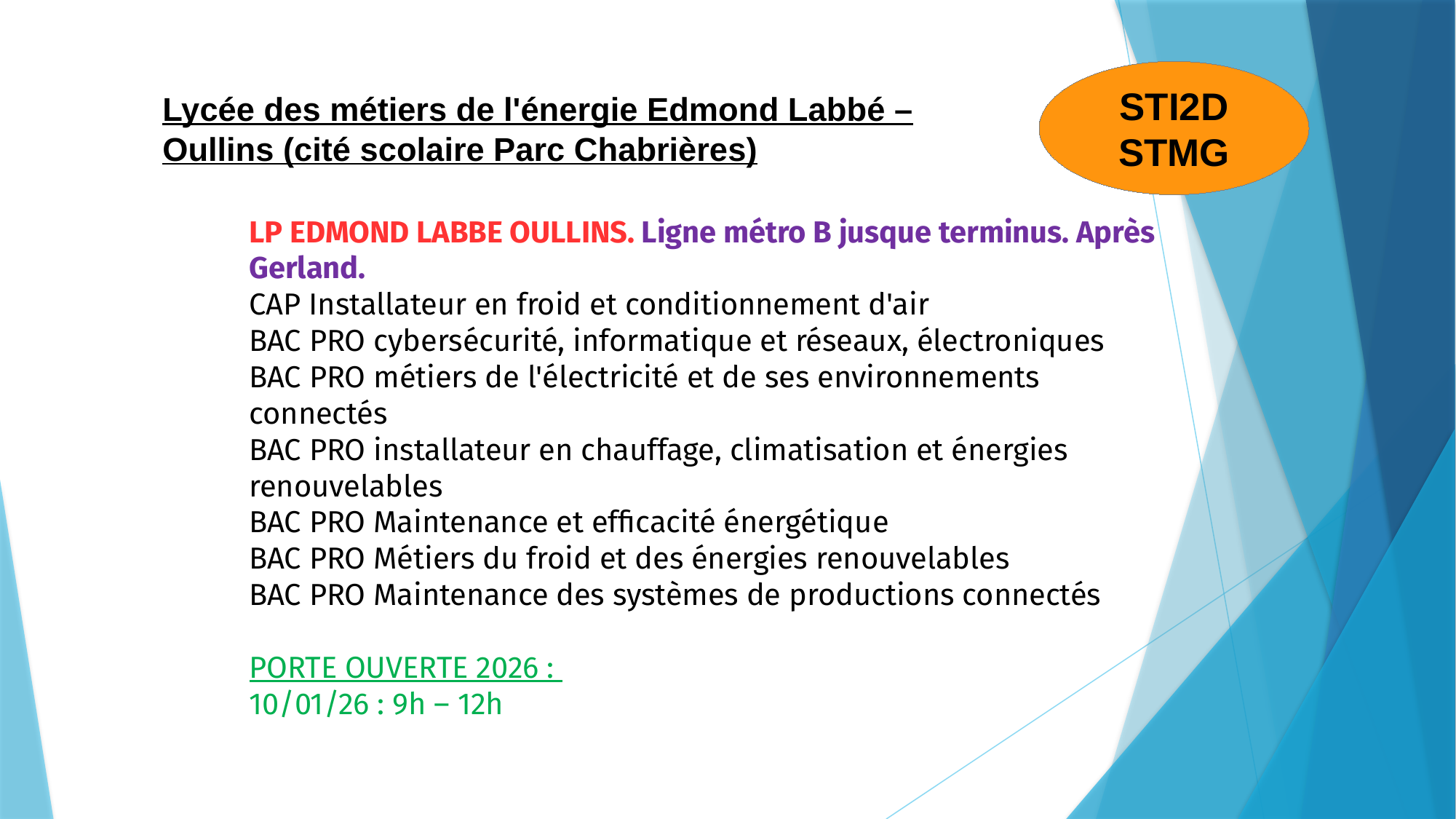

STI2D
STMG
Lycée des métiers de l'énergie Edmond Labbé – Oullins (cité scolaire Parc Chabrières)
LP EDMOND LABBE OULLINS. Ligne métro B jusque terminus. Après Gerland.
CAP Installateur en froid et conditionnement d'air
BAC PRO cybersécurité, informatique et réseaux, électroniques
BAC PRO métiers de l'électricité et de ses environnements connectés
BAC PRO installateur en chauffage, climatisation et énergies renouvelables
BAC PRO Maintenance et efficacité énergétique
BAC PRO Métiers du froid et des énergies renouvelables
BAC PRO Maintenance des systèmes de productions connectés

PORTE OUVERTE 2026 :
10/01/26 : 9h – 12h